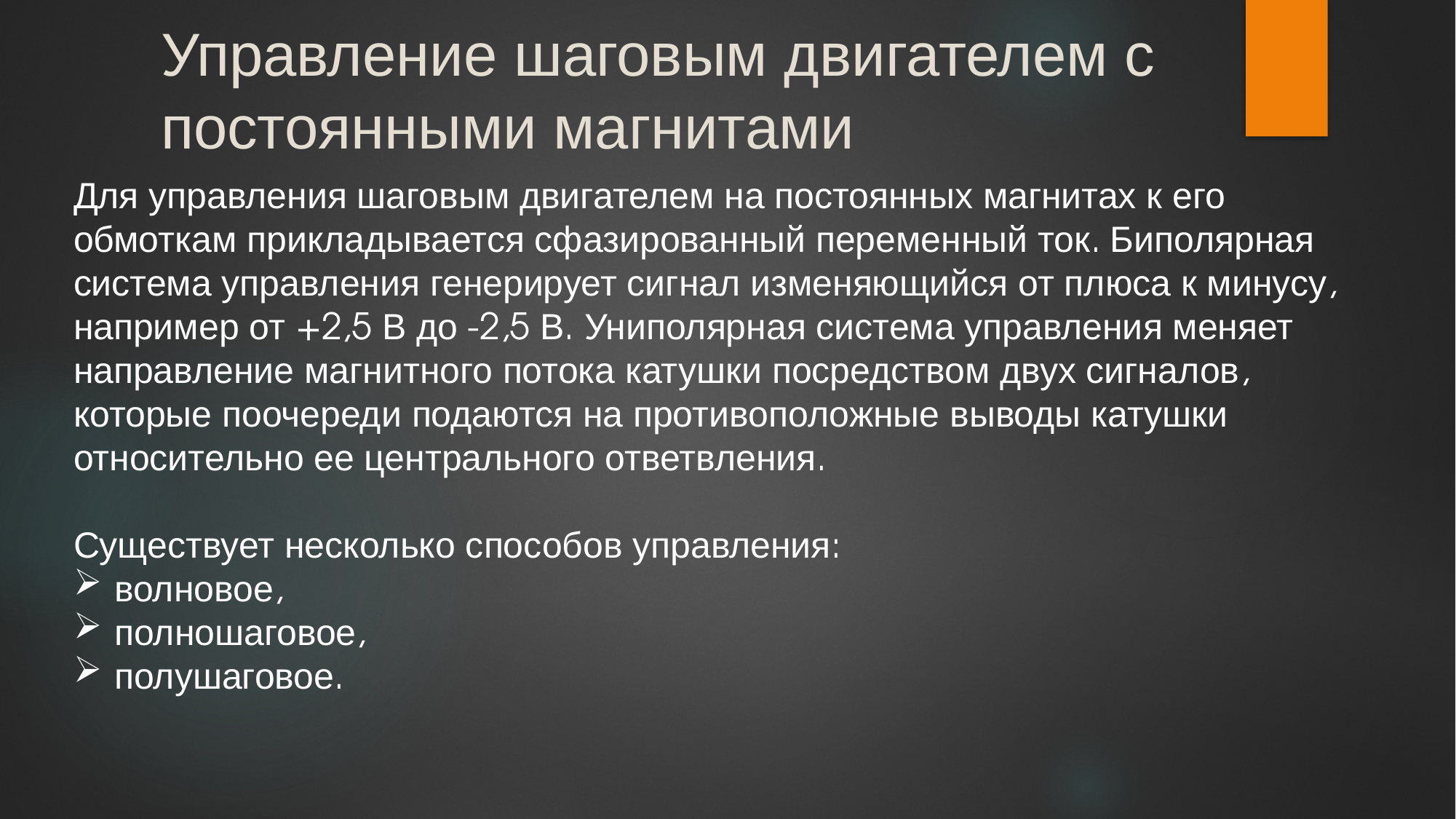

# Управление шаговым двигателем с постоянными магнитами
Для управления шаговым двигателем на постоянных магнитах к его обмоткам прикладывается сфазированный переменный ток. Биполярная система управления генерирует сигнал изменяющийся от плюса к минусу, например от +2,5 В до -2,5 В. Униполярная система управления меняет направление магнитного потока катушки посредством двух сигналов, которые поочереди подаются на противоположные выводы катушки относительно ее центрального ответвления.

Существует несколько способов управления:
волновое,
полношаговое,
полушаговое.